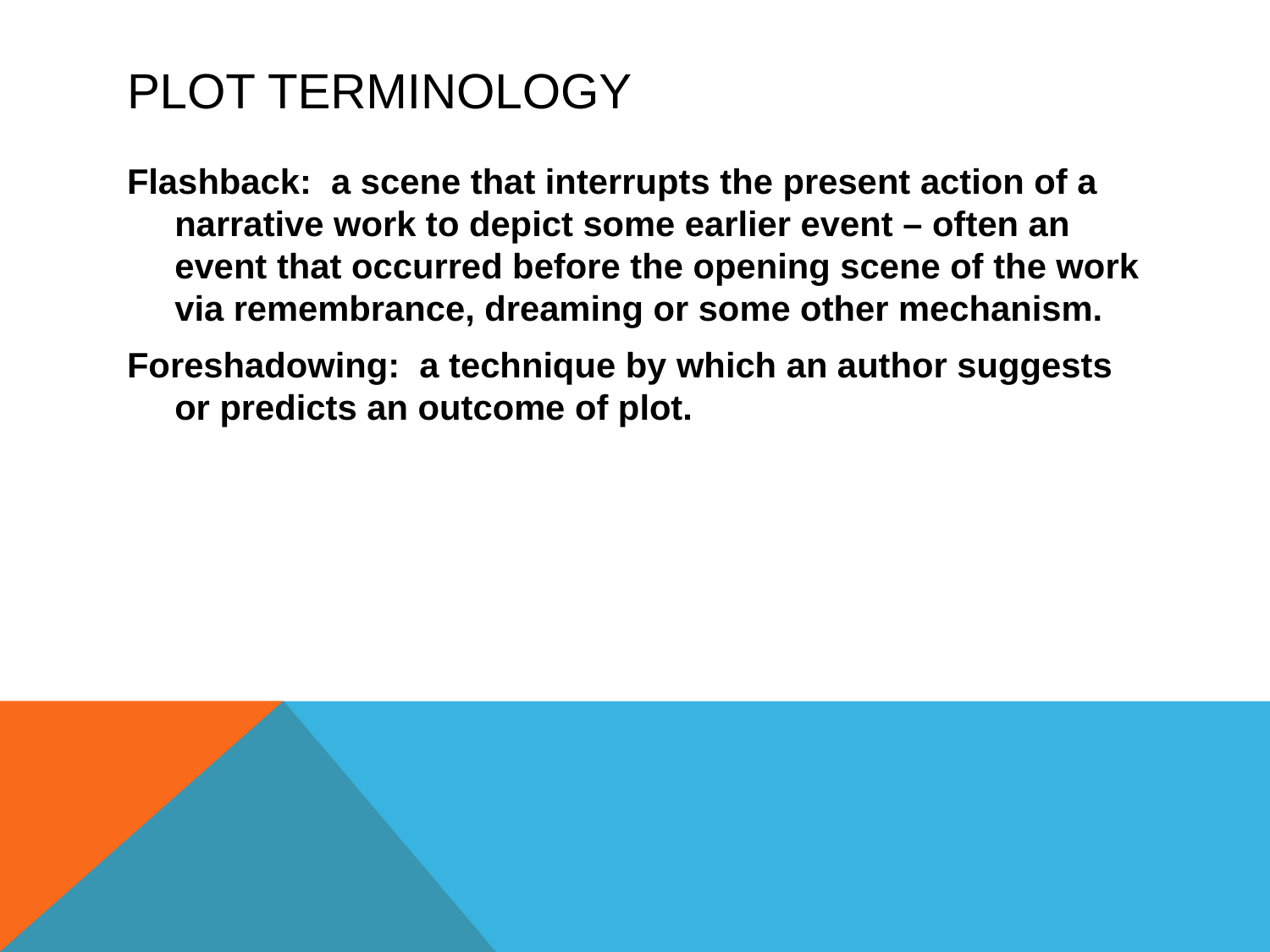

# Plot terminology
Flashback:  a scene that interrupts the present action of a narrative work to depict some earlier event – often an event that occurred before the opening scene of the work via remembrance, dreaming or some other mechanism.
Foreshadowing:  a technique by which an author suggests or predicts an outcome of plot.